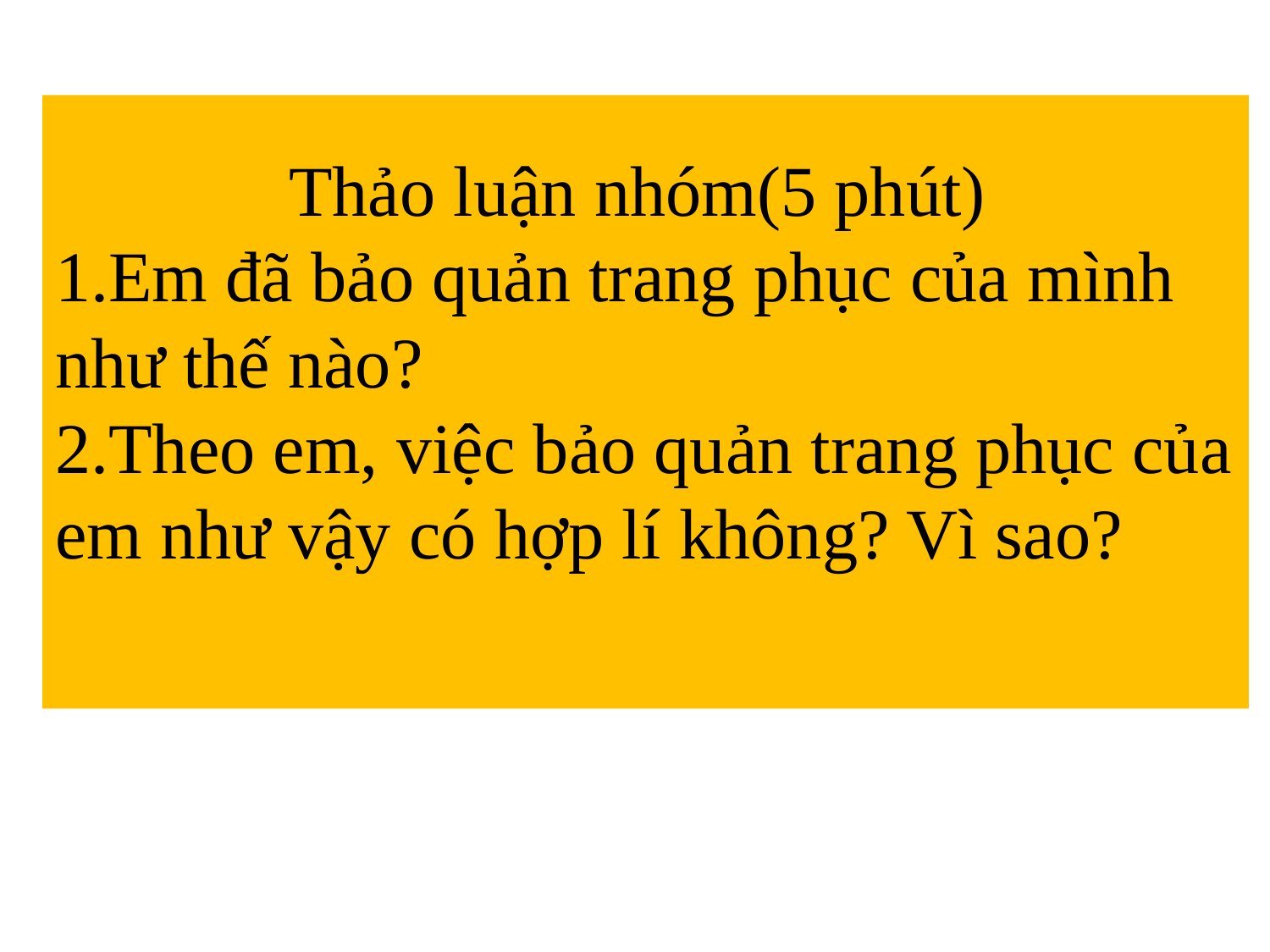

# Thảo luận nhóm(5 phút) 1.Em đã bảo quản trang phục của mình như thế nào? 2.Theo em, việc bảo quản trang phục của em như vậy có hợp lí không? Vì sao?